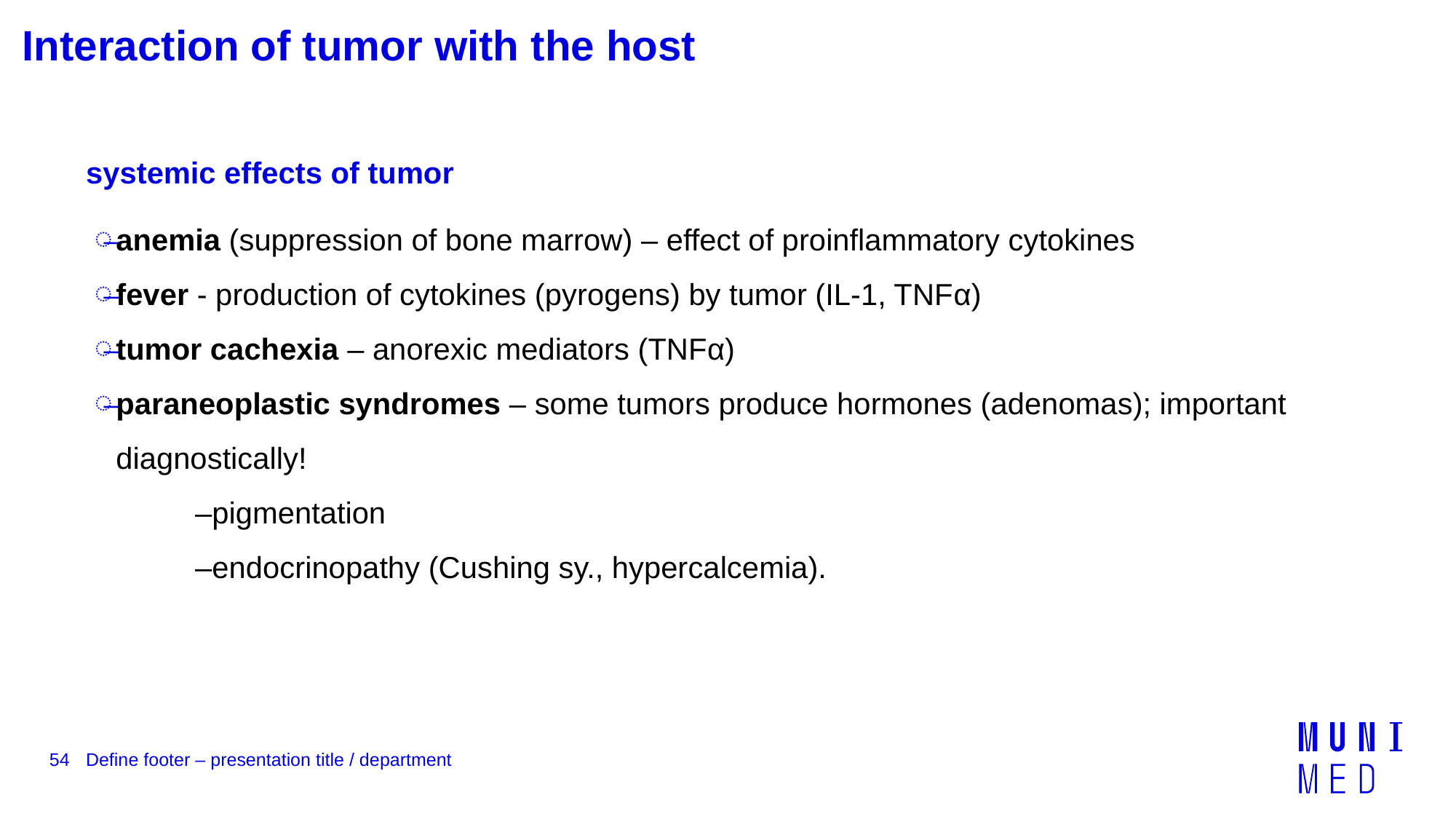

# Interaction of tumor with the host
systemic effects of tumor

anemia (suppression of bone marrow) – effect of proinflammatory cytokines
fever - production of cytokines (pyrogens) by tumor (IL-1, TNFα)
tumor cachexia – anorexic mediators (TNFα)
paraneoplastic syndromes – some tumors produce hormones (adenomas); important diagnostically!
	–pigmentation
	–endocrinopathy (Cushing sy., hypercalcemia).

54
Define footer – presentation title / department